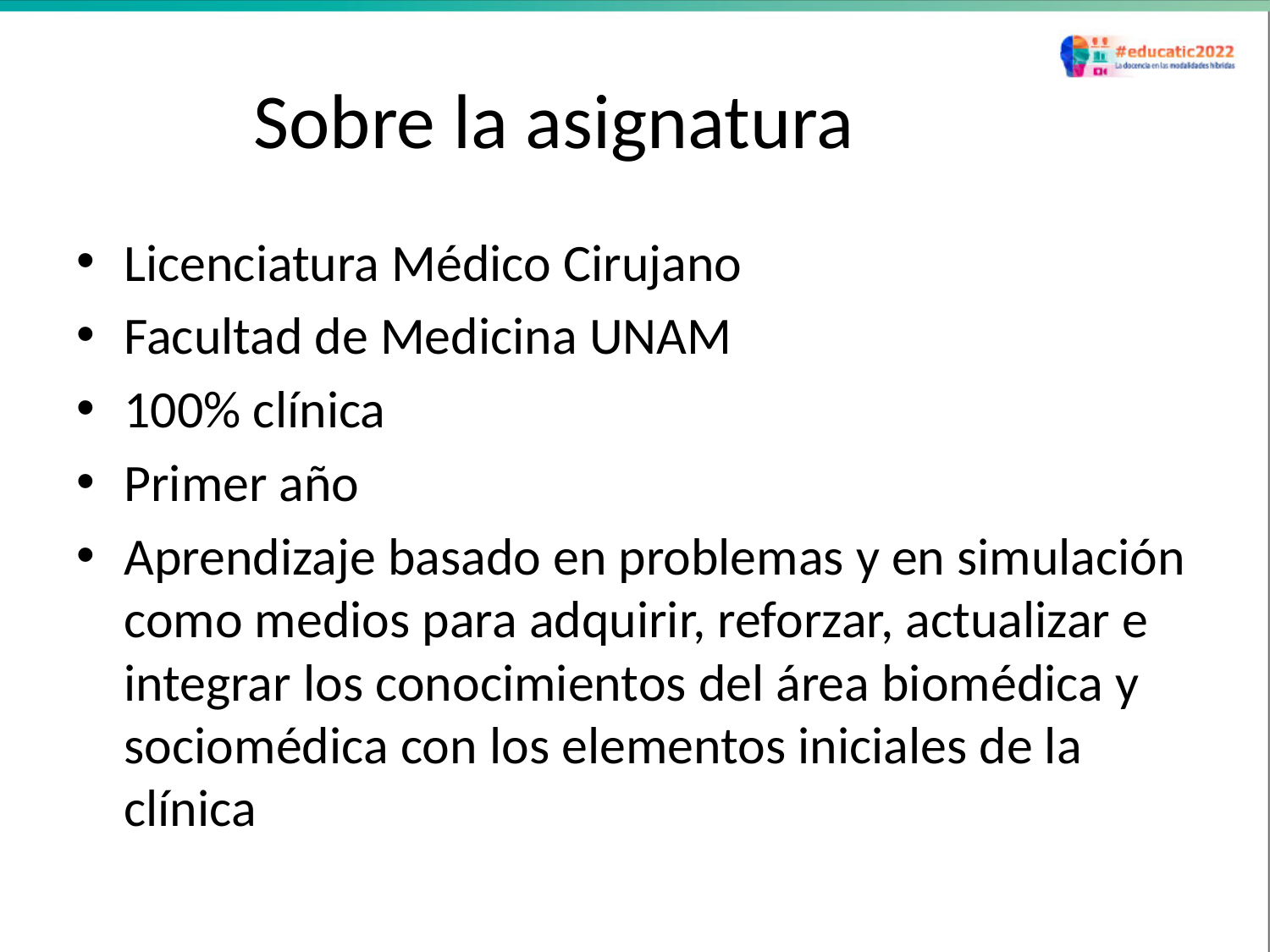

# Sobre la asignatura
Licenciatura Médico Cirujano
Facultad de Medicina UNAM
100% clínica
Primer año
Aprendizaje basado en problemas y en simulación como medios para adquirir, reforzar, actualizar e integrar los conocimientos del área biomédica y sociomédica con los elementos iniciales de la clínica